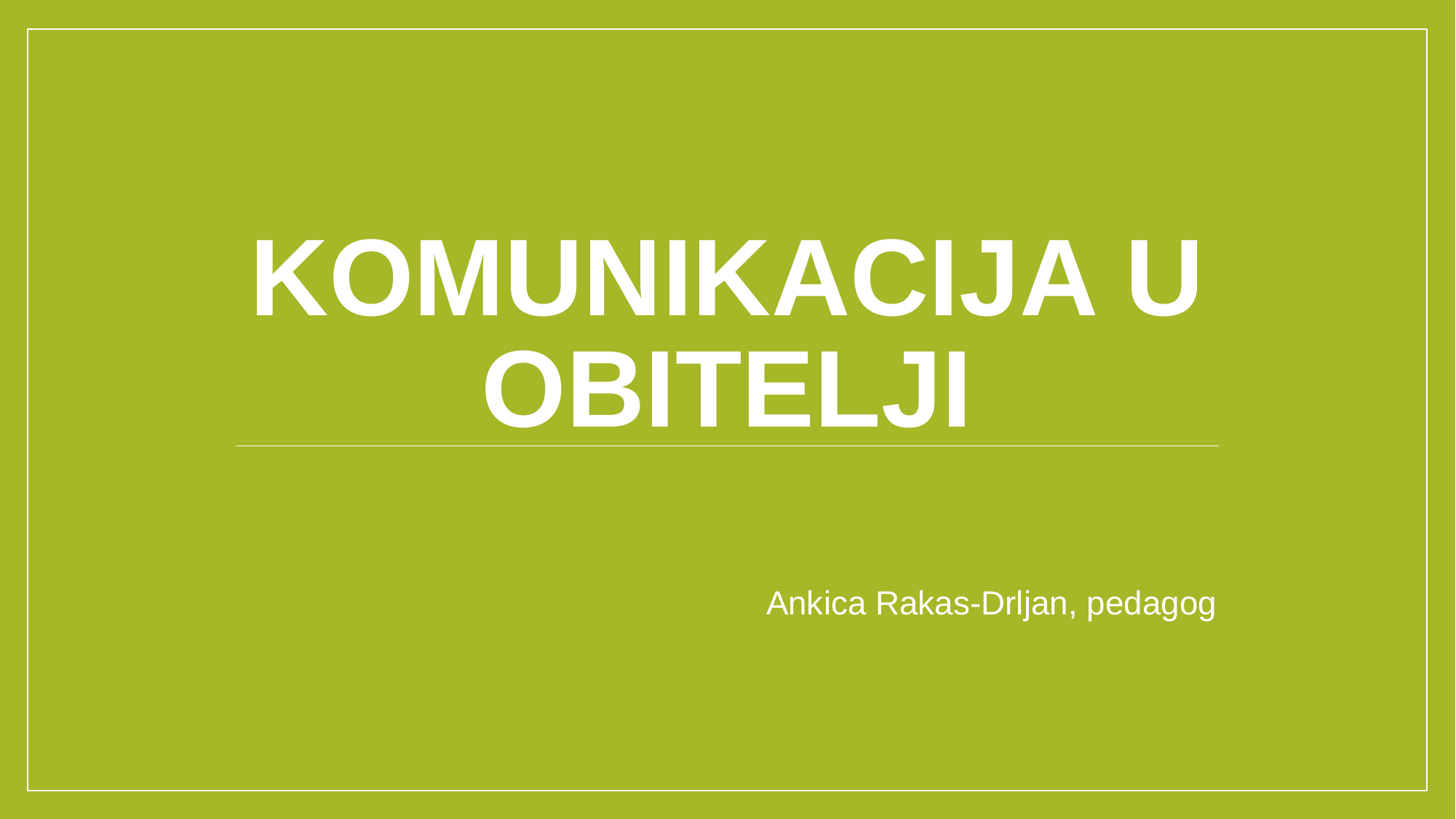

# Komunikacija u obitelji

                                                         Ankica Rakas-Drljan, pedagog